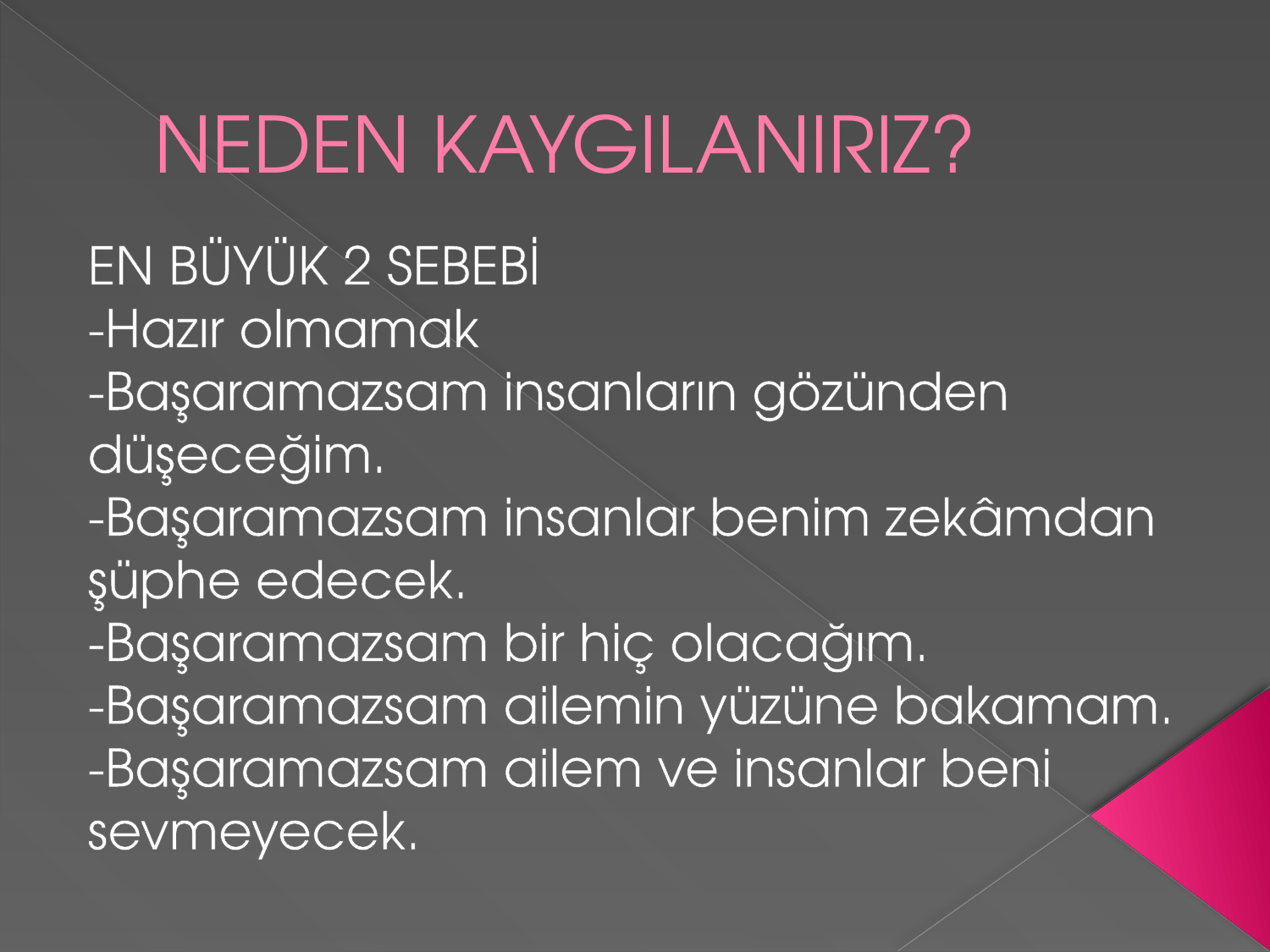

# NEDEN KAYGILANIRIZ?
EN BÜYÜK 2 SEBEBİ
-Hazır olmamak
-Başaramazsam insanların gözünden düşeceğim.
-Başaramazsam insanlar benim zekâmdan şüphe edecek.
-Başaramazsam bir hiç olacağım.
-Başaramazsam ailemin yüzüne bakamam.
-Başaramazsam ailem ve insanlar beni sevmeyecek.